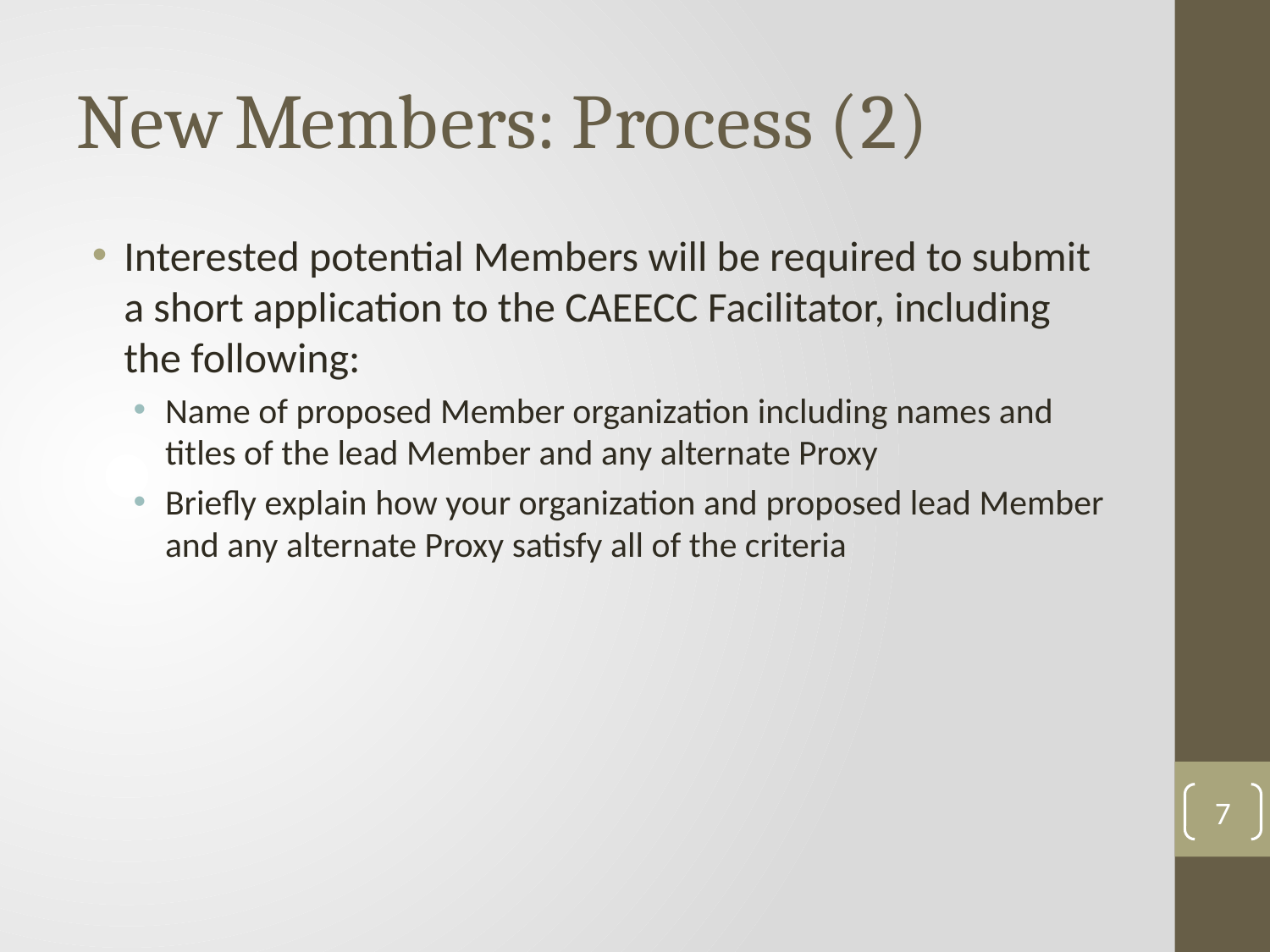

# New Members: Process (2)
Interested potential Members will be required to submit a short application to the CAEECC Facilitator, including the following:
Name of proposed Member organization including names and titles of the lead Member and any alternate Proxy
Briefly explain how your organization and proposed lead Member and any alternate Proxy satisfy all of the criteria
7